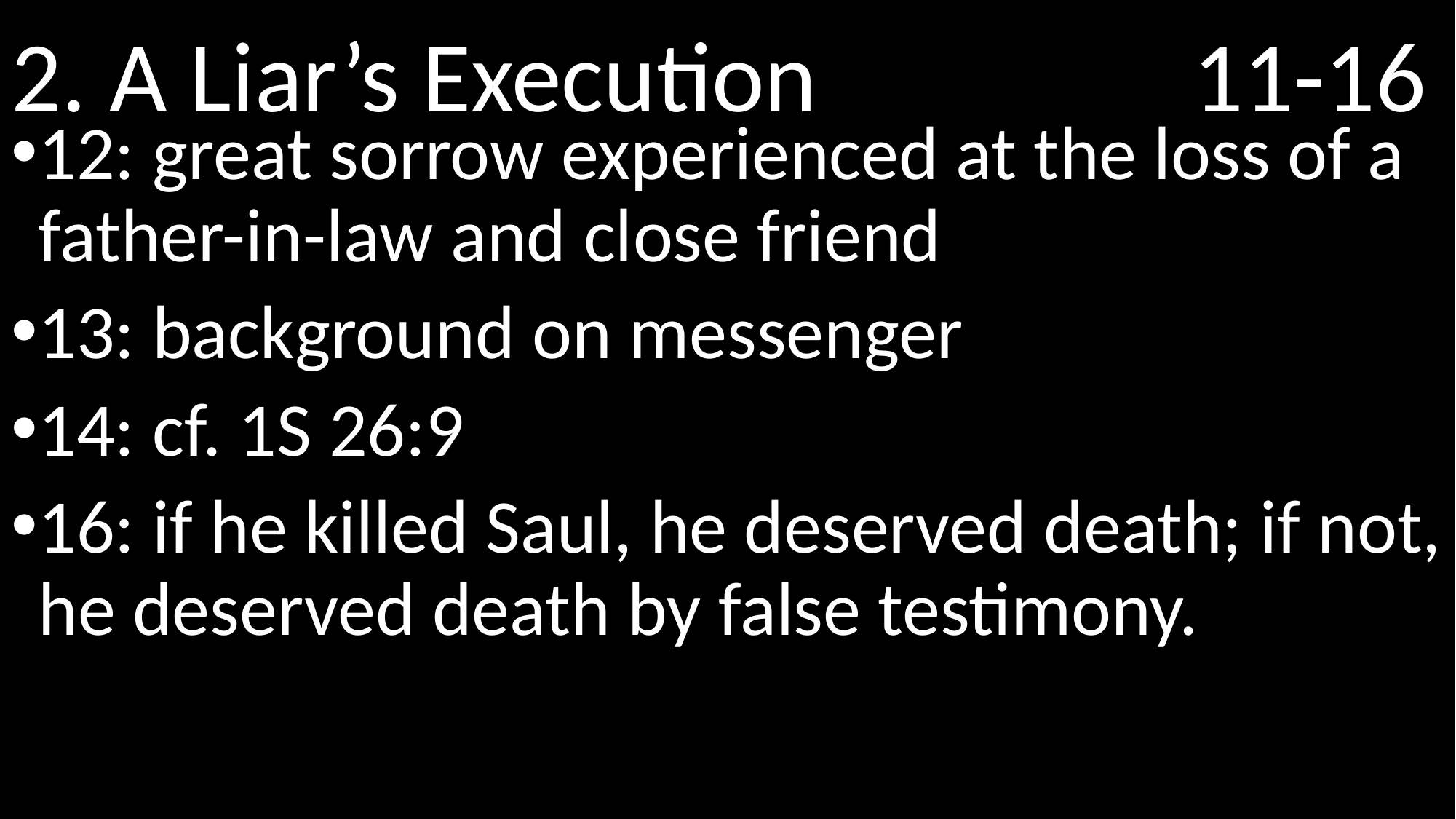

# 2. A Liar’s Execution			    11-16
12: great sorrow experienced at the loss of a father-in-law and close friend
13: background on messenger
14: cf. 1S 26:9
16: if he killed Saul, he deserved death; if not, he deserved death by false testimony.